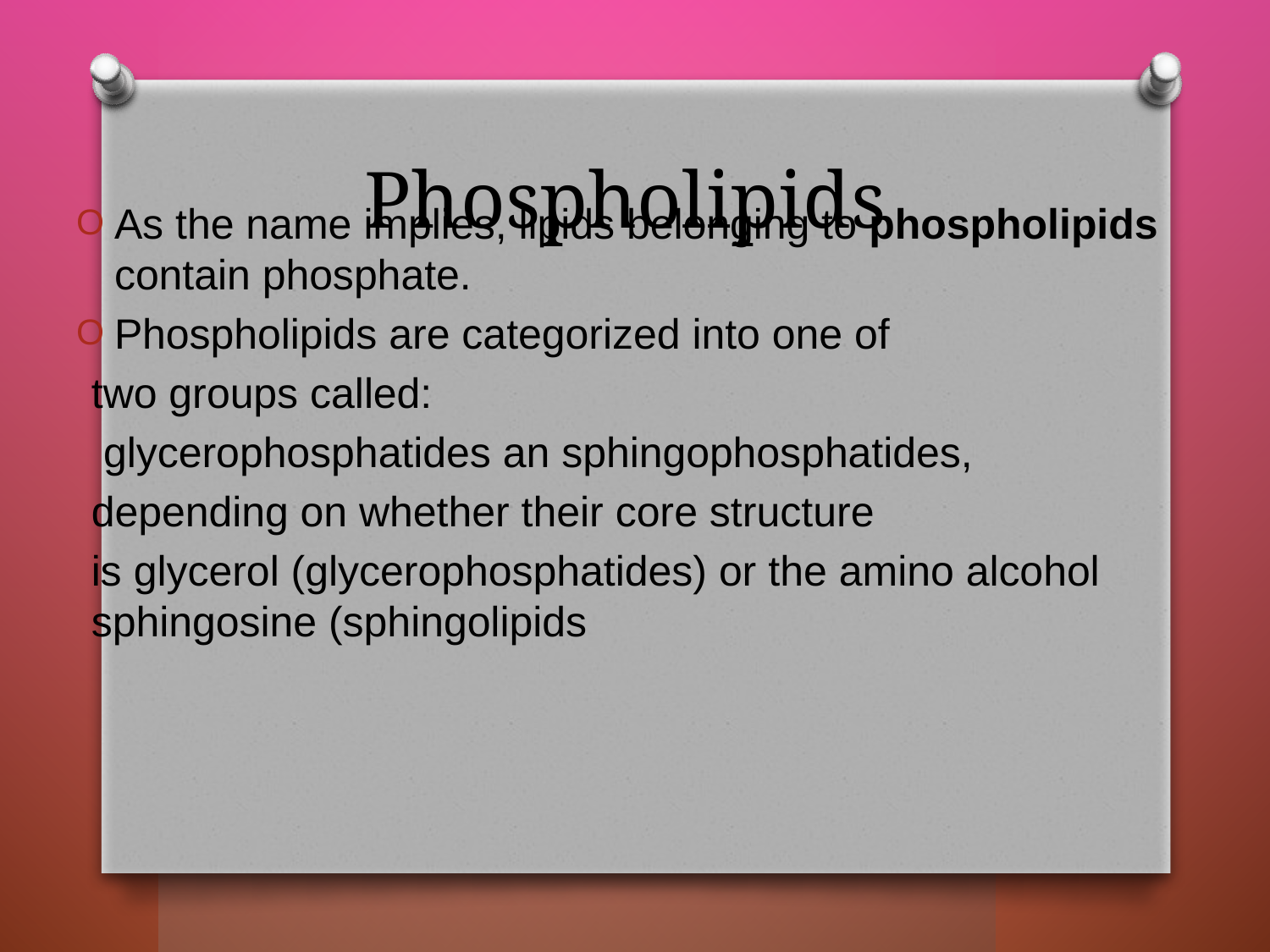

# Phospholipids
As the name implies, lipids belonging to phospholipids contain phosphate.
Phospholipids are categorized into one of
two groups called:
 glycerophosphatides an sphingophosphatides,
depending on whether their core structure
is glycerol (glycerophosphatides) or the amino alcohol sphingosine (sphingolipids